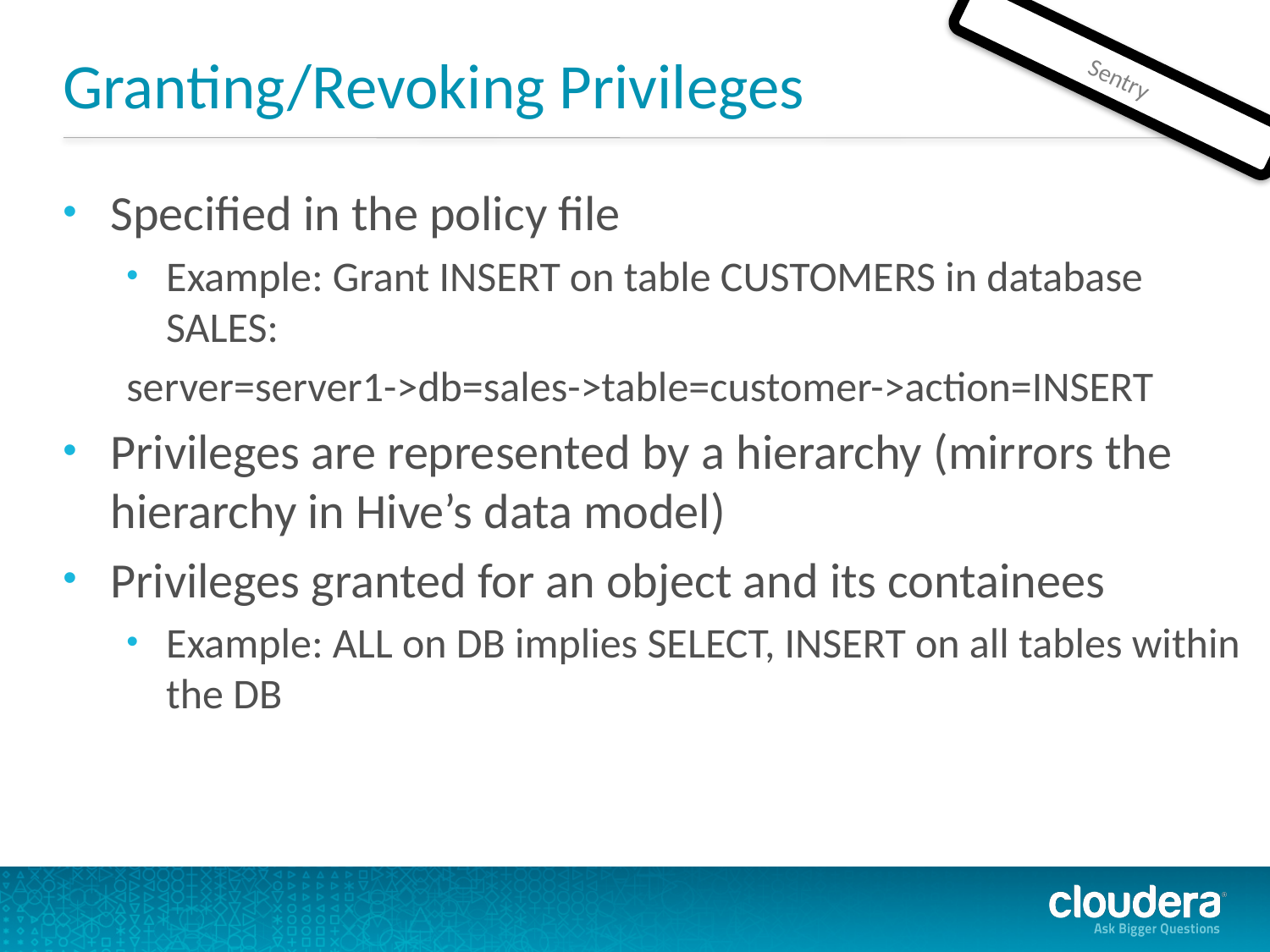

# Granting/Revoking Privileges
Sentry
Specified in the policy file
Example: Grant INSERT on table CUSTOMERS in database SALES:
server=server1->db=sales->table=customer->action=INSERT
Privileges are represented by a hierarchy (mirrors the hierarchy in Hive’s data model)
Privileges granted for an object and its containees
Example: ALL on DB implies SELECT, INSERT on all tables within the DB